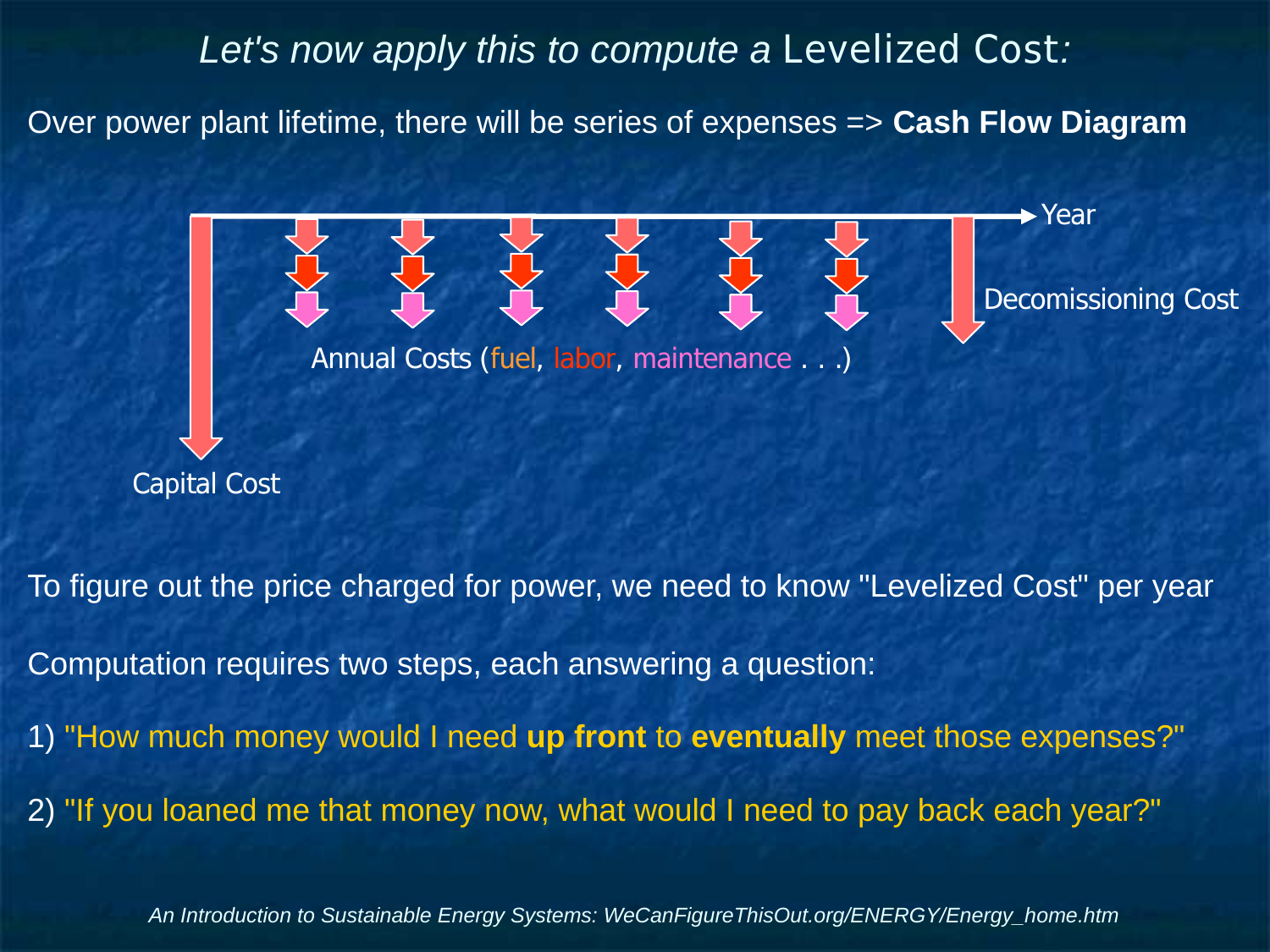

# Let's now apply this to compute a Levelized Cost:
Over power plant lifetime, there will be series of expenses => Cash Flow Diagram

To figure out the price charged for power, we need to know "Levelized Cost" per year

Computation requires two steps, each answering a question:

1) "How much money would I need up front to eventually meet those expenses?"

2) "If you loaned me that money now, what would I need to pay back each year?"
 Year

Annual Costs (fuel, labor, maintenance . . .)
Capital Cost
Decomissioning Cost
An Introduction to Sustainable Energy Systems: WeCanFigureThisOut.org/ENERGY/Energy_home.htm